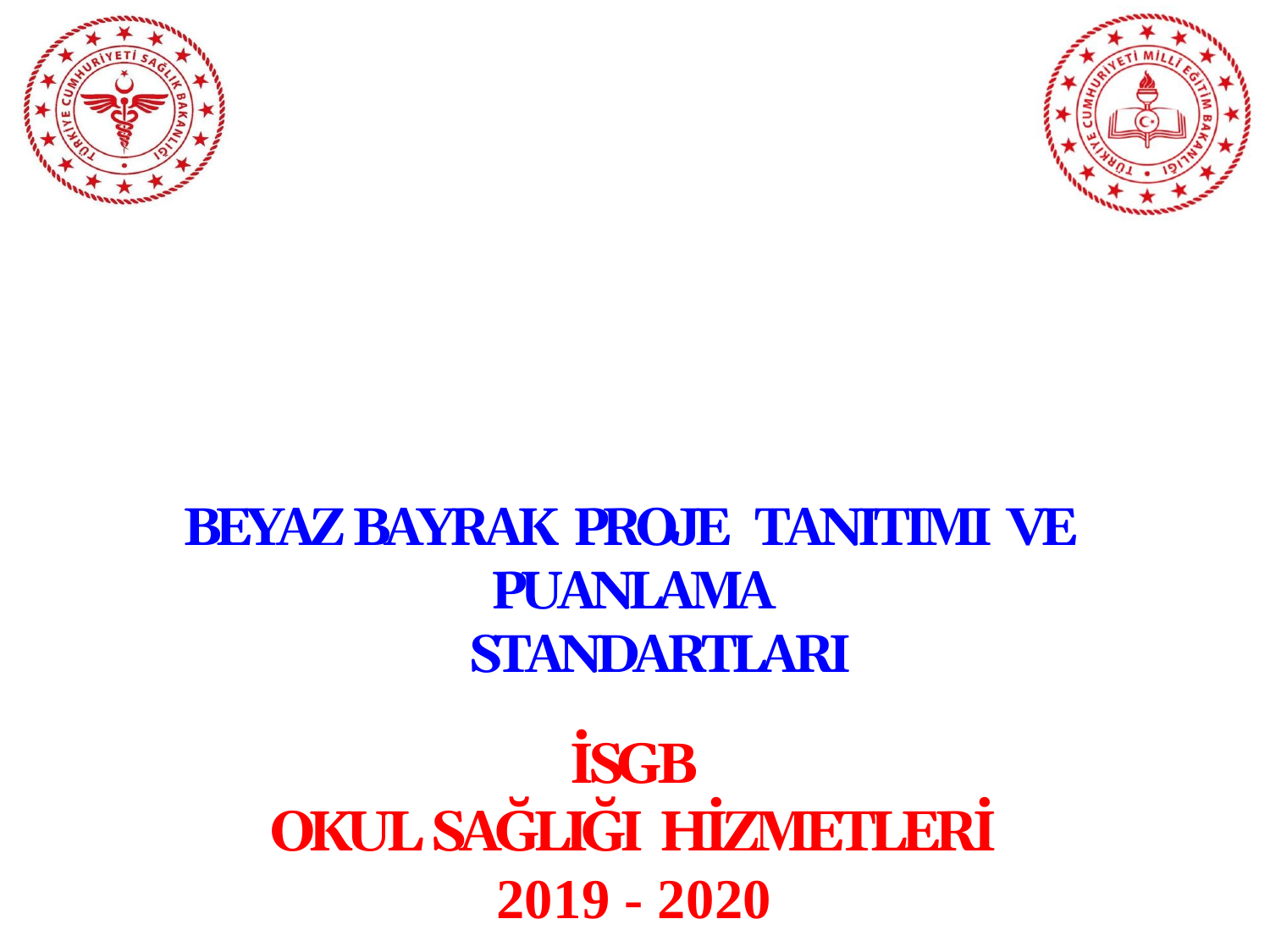

BEYAZ BAYRAK  PROJE  TANITIMI  VE  PUANLAMA
STANDARTLARI
İSGB
OKUL SAĞLIĞI HİZMETLERİ
2019 - 2020
1